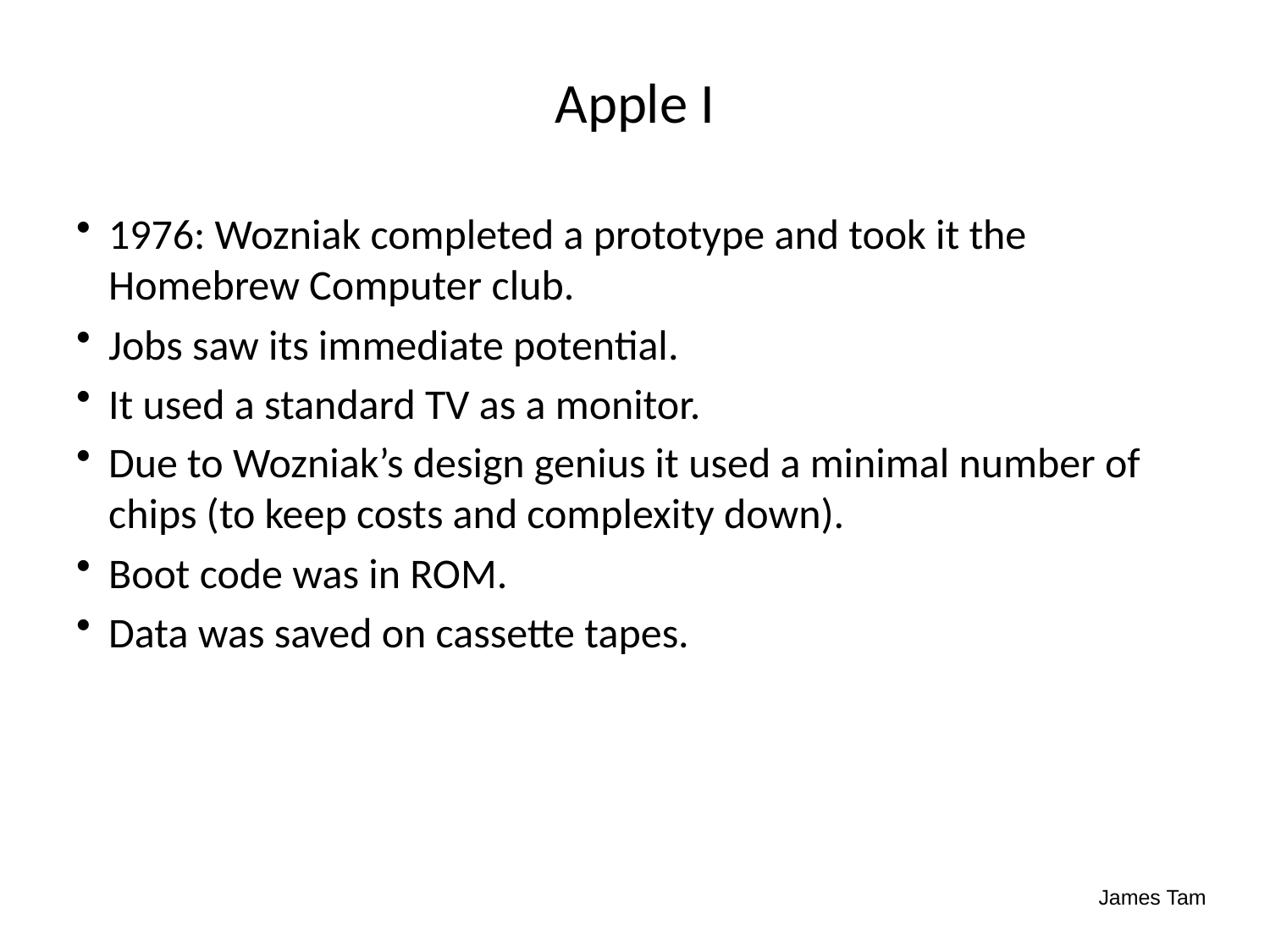

Apple I
1976: Wozniak completed a prototype and took it the Homebrew Computer club.
Jobs saw its immediate potential.
It used a standard TV as a monitor.
Due to Wozniak’s design genius it used a minimal number of chips (to keep costs and complexity down).
Boot code was in ROM.
Data was saved on cassette tapes.